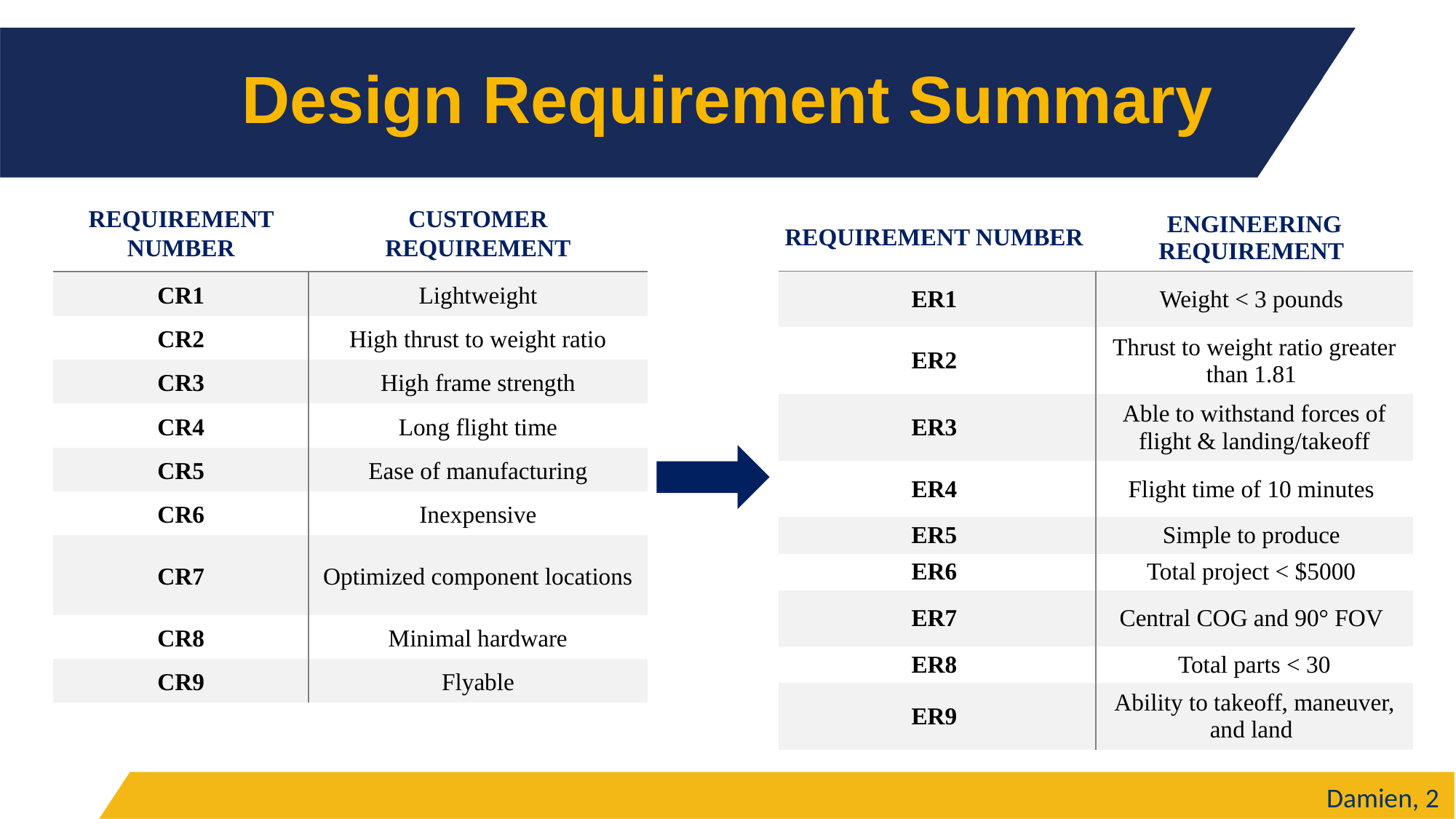

# Design Requirement Summary
| Requirement Number | Customer Requirement |
| --- | --- |
| CR1 | Lightweight |
| CR2 | High thrust to weight ratio |
| CR3 | High frame strength |
| CR4 | Long flight time |
| CR5 | Ease of manufacturing |
| CR6 | Inexpensive |
| CR7 | Optimized component locations |
| CR8 | Minimal hardware |
| CR9 | Flyable |
| REQUIREMENT NUMBER | ENGINEERING REQUIREMENT |
| --- | --- |
| ER1 | Weight < 3 pounds |
| ER2 | Thrust to weight ratio greater than 1.81 |
| ER3 | Able to withstand forces of flight & landing/takeoff |
| ER4 | Flight time of 10 minutes |
| ER5 | Simple to produce |
| ER6 | Total project < $5000 |
| ER7 | Central COG and 90° FOV |
| ER8 | Total parts < 30 |
| ER9 | Ability to takeoff, maneuver, and land |

Damien, 2